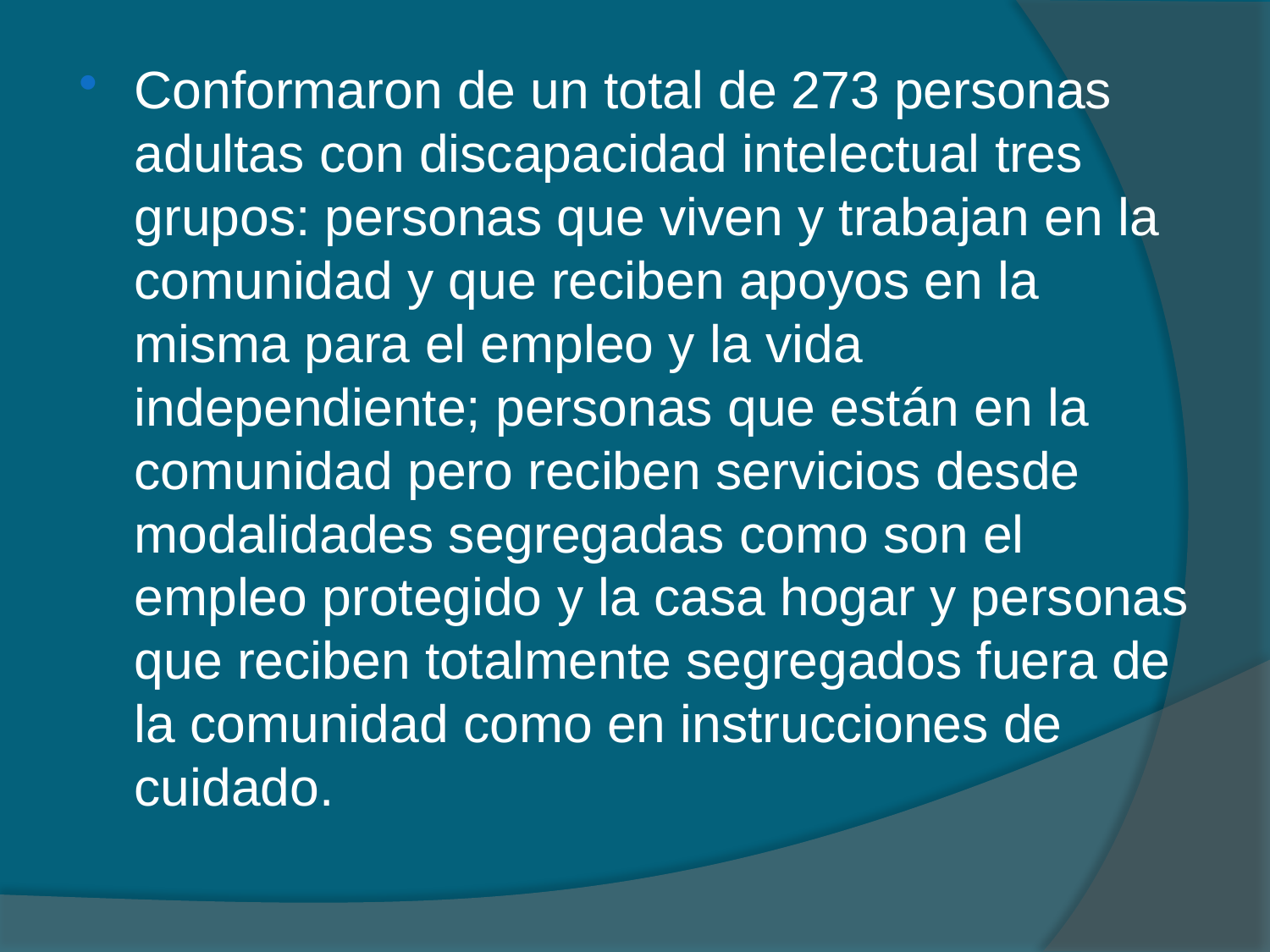

Conformaron de un total de 273 personas adultas con discapacidad intelectual tres grupos: personas que viven y trabajan en la comunidad y que reciben apoyos en la misma para el empleo y la vida independiente; personas que están en la comunidad pero reciben servicios desde modalidades segregadas como son el empleo protegido y la casa hogar y personas que reciben totalmente segregados fuera de la comunidad como en instrucciones de cuidado.